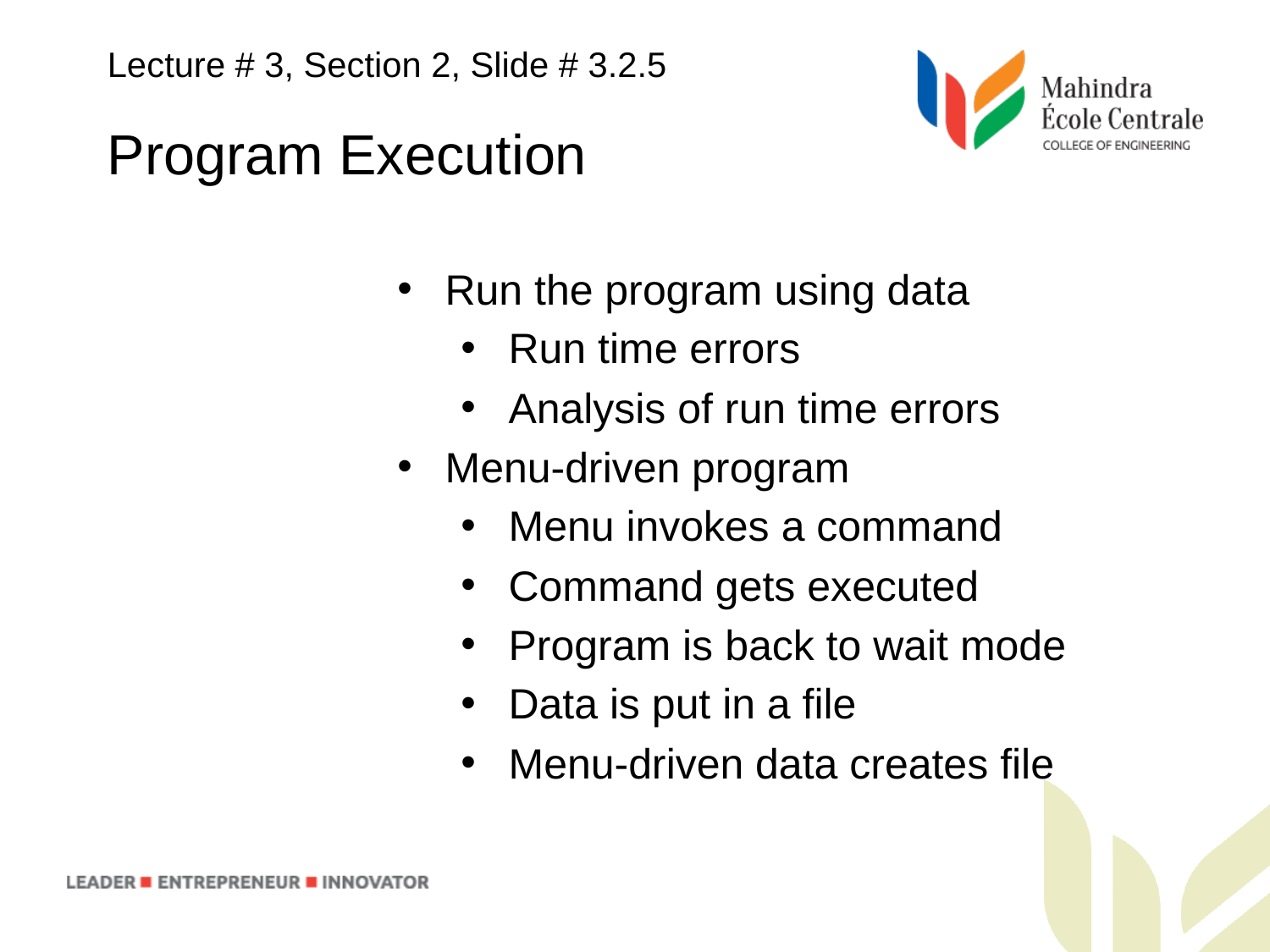

Lecture # 3, Section 2, Slide # 3.2.5
Program Execution

Run the program using data
Run time errors
Analysis of run time errors
Menu-driven program
Menu invokes a command
Command gets executed
Program is back to wait mode
Data is put in a file
Menu-driven data creates file